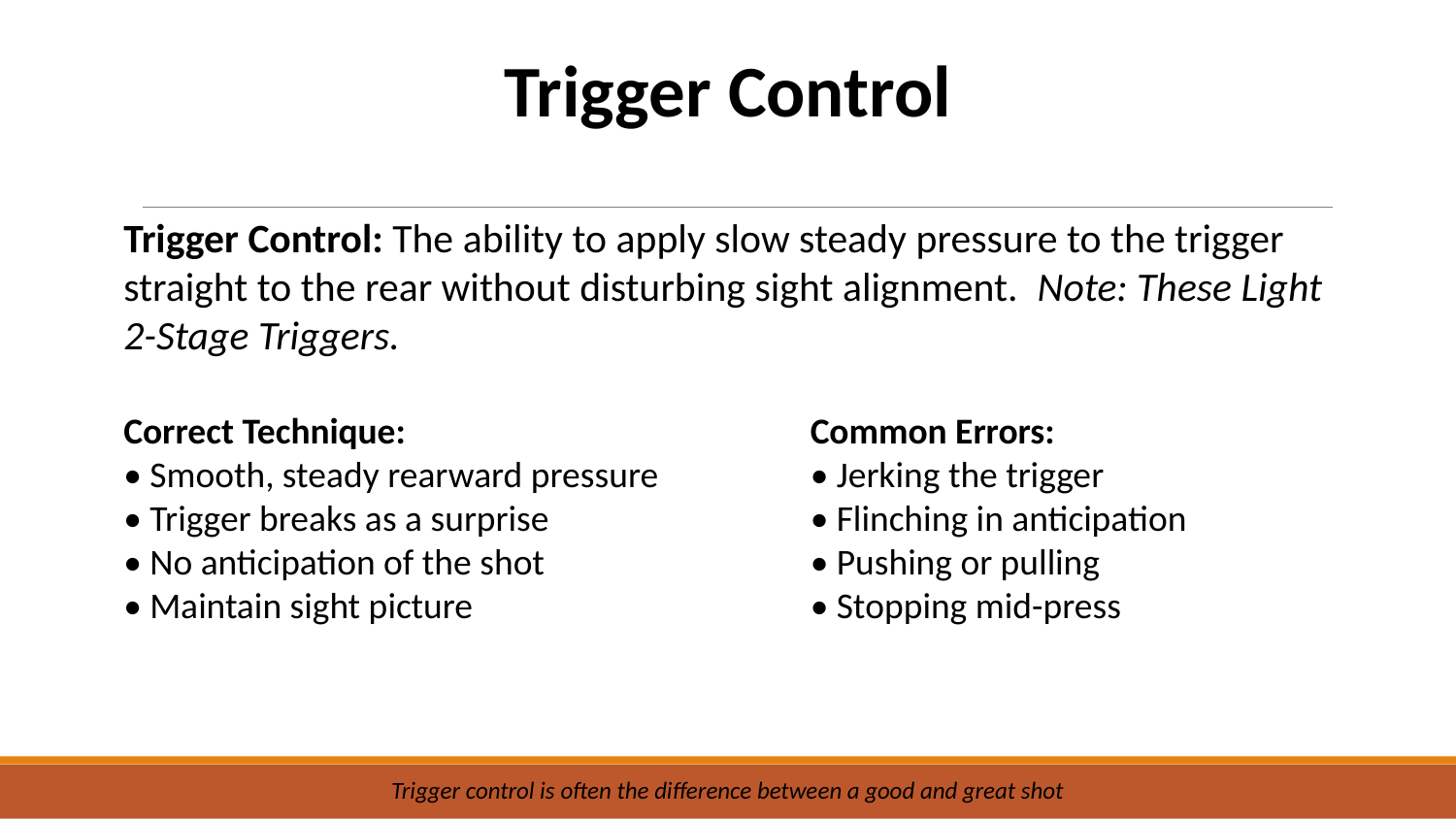

Trigger Control
Trigger Control: The ability to apply slow steady pressure to the trigger straight to the rear without disturbing sight alignment.  Note: These Light 2-Stage Triggers.
Correct Technique:
• Smooth, steady rearward pressure
• Trigger breaks as a surprise
• No anticipation of the shot
• Maintain sight picture

Common Errors:
• Jerking the trigger
• Flinching in anticipation
• Pushing or pulling
• Stopping mid-press

Trigger control is often the difference between a good and great shot